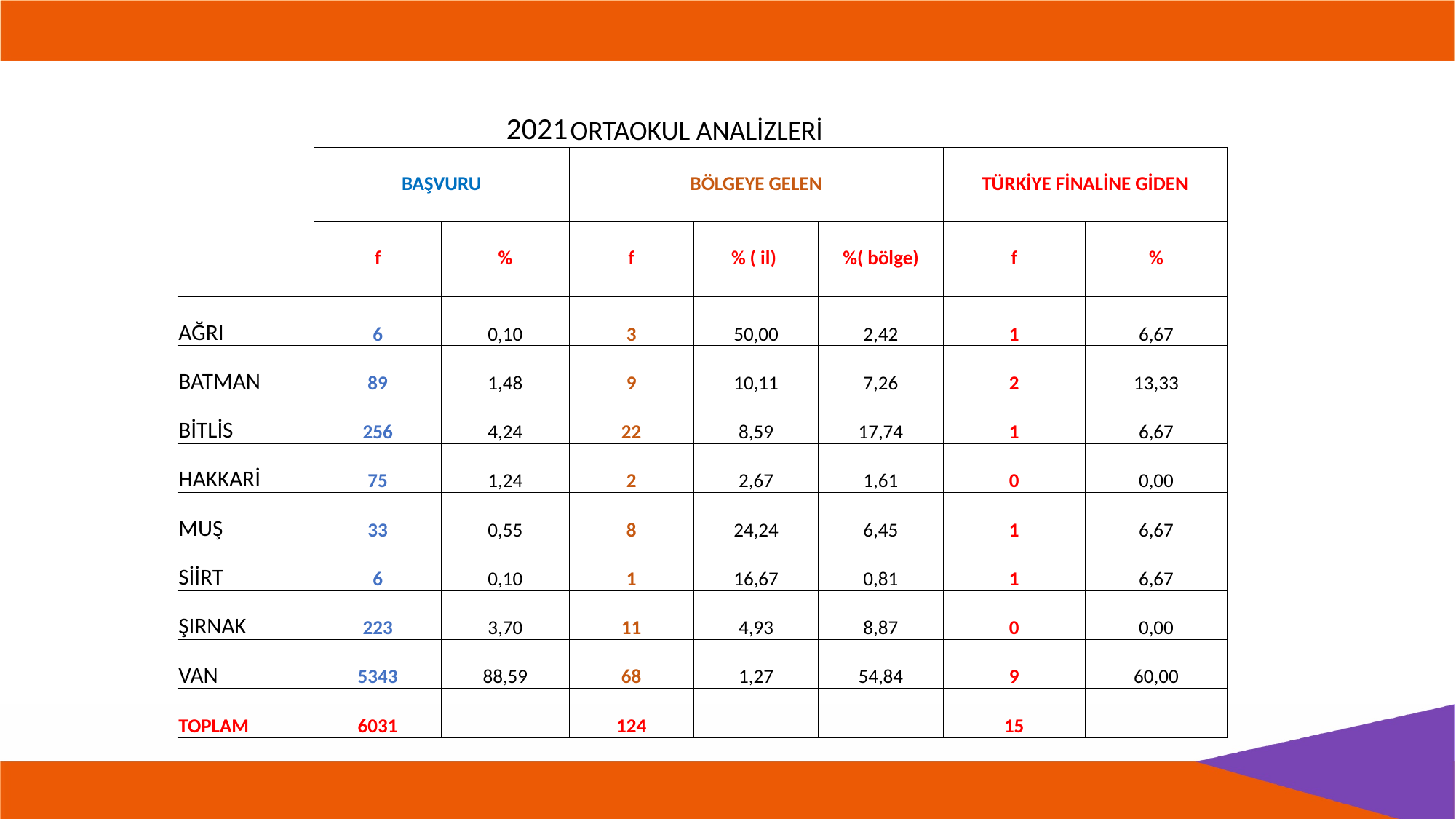

#
|  |  | 2021 | ORTAOKUL ANALİZLERİ |  |  |  |  |
| --- | --- | --- | --- | --- | --- | --- | --- |
|  | BAŞVURU |  | BÖLGEYE GELEN |  |  | TÜRKİYE FİNALİNE GİDEN |  |
|  | f | % | f | % ( il) | %( bölge) | f | % |
| AĞRI | 6 | 0,10 | 3 | 50,00 | 2,42 | 1 | 6,67 |
| BATMAN | 89 | 1,48 | 9 | 10,11 | 7,26 | 2 | 13,33 |
| BİTLİS | 256 | 4,24 | 22 | 8,59 | 17,74 | 1 | 6,67 |
| HAKKARİ | 75 | 1,24 | 2 | 2,67 | 1,61 | 0 | 0,00 |
| MUŞ | 33 | 0,55 | 8 | 24,24 | 6,45 | 1 | 6,67 |
| SİİRT | 6 | 0,10 | 1 | 16,67 | 0,81 | 1 | 6,67 |
| ŞIRNAK | 223 | 3,70 | 11 | 4,93 | 8,87 | 0 | 0,00 |
| VAN | 5343 | 88,59 | 68 | 1,27 | 54,84 | 9 | 60,00 |
| TOPLAM | 6031 |  | 124 |  |  | 15 |  |
21